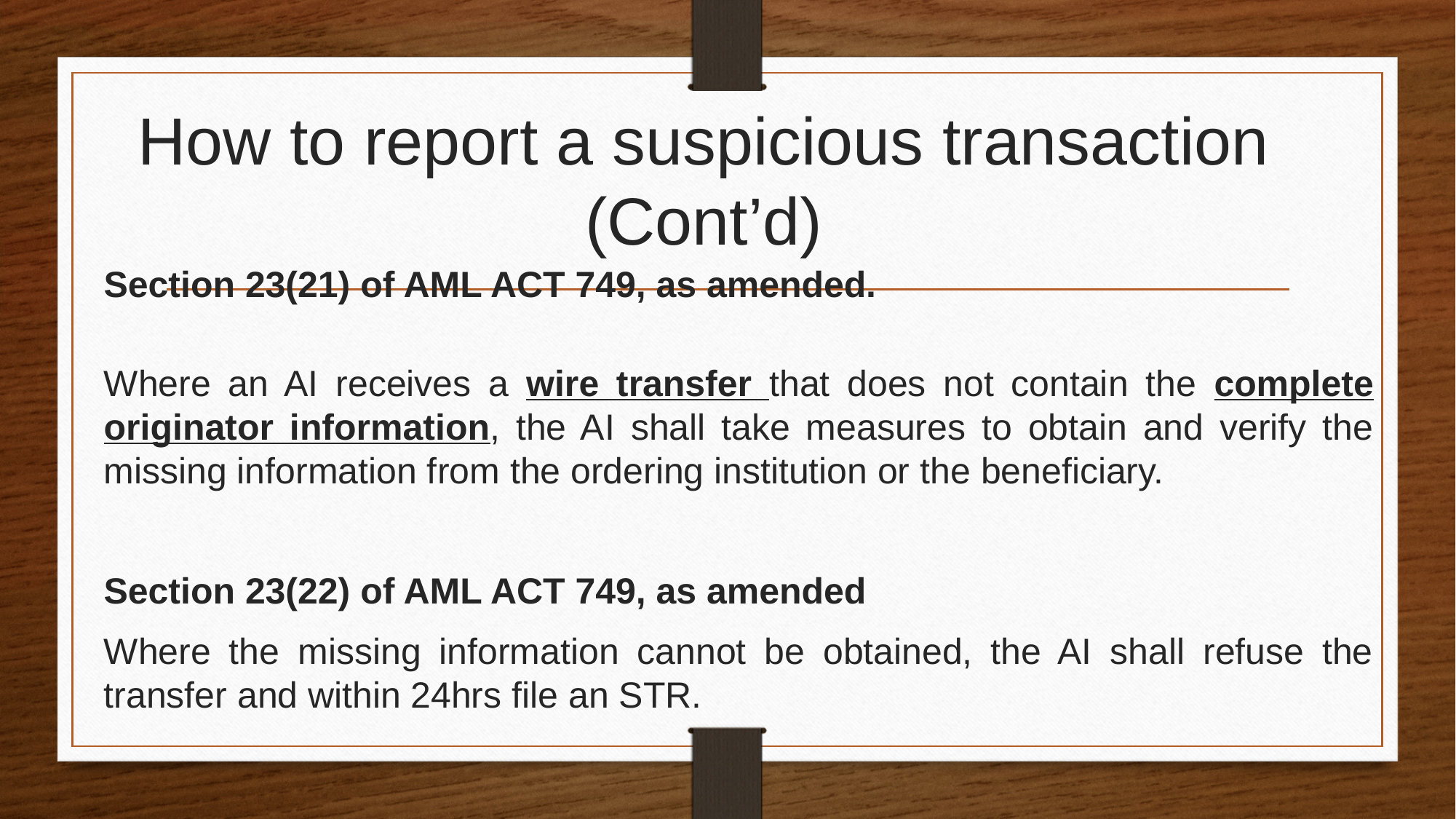

# How to report a suspicious transaction (Cont’d)
Section 23(21) of AML ACT 749, as amended.

Where an AI receives a wire transfer that does not contain the complete originator information, the AI shall take measures to obtain and verify the missing information from the ordering institution or the beneficiary.

Section 23(22) of AML ACT 749, as amended
Where the missing information cannot be obtained, the AI shall refuse the transfer and within 24hrs file an STR.